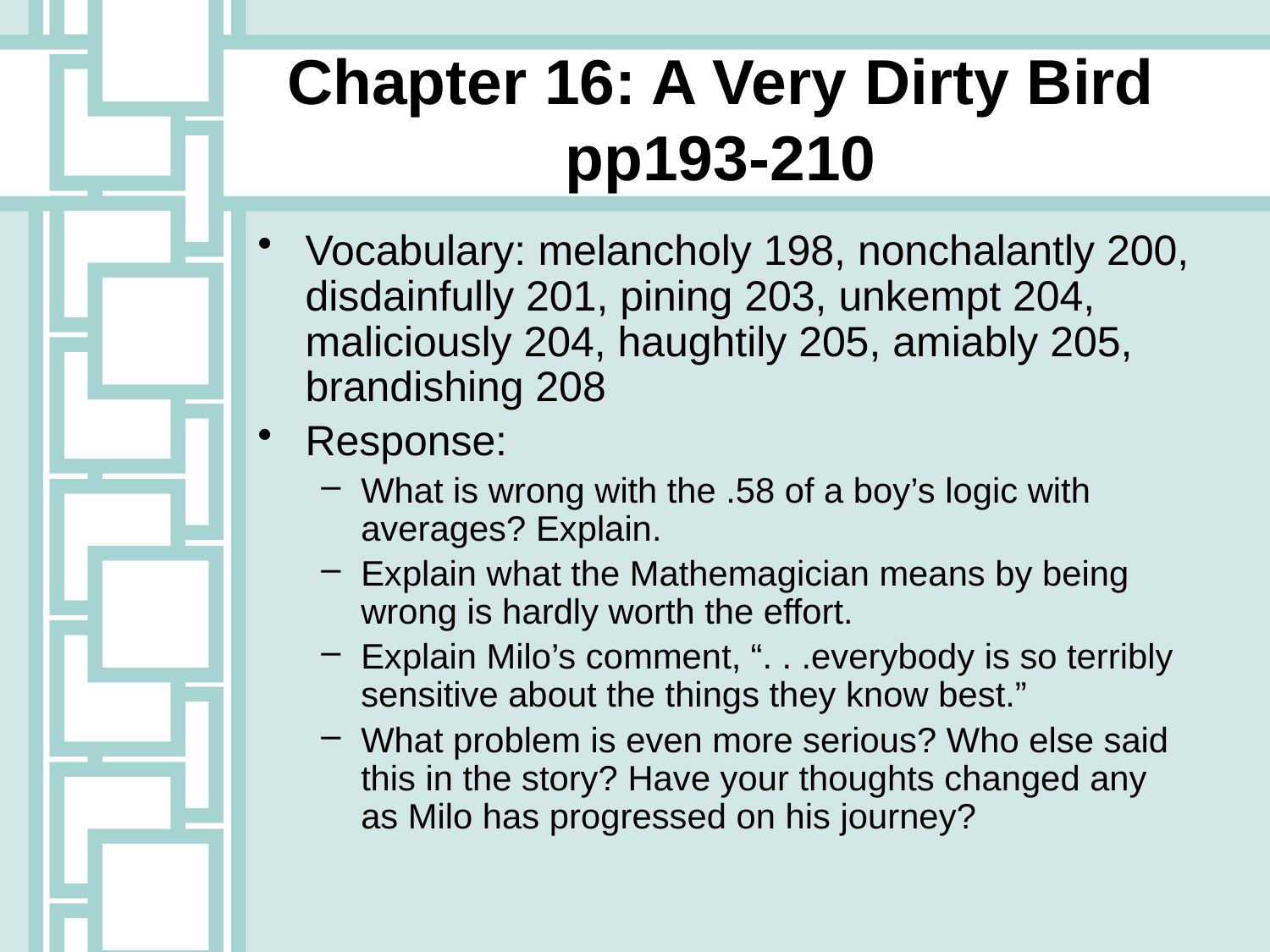

# Chapter 16: A Very Dirty Bird pp193-210
Vocabulary: melancholy 198, nonchalantly 200, disdainfully 201, pining 203, unkempt 204, maliciously 204, haughtily 205, amiably 205, brandishing 208
Response:
What is wrong with the .58 of a boy’s logic with averages? Explain.
Explain what the Mathemagician means by being wrong is hardly worth the effort.
Explain Milo’s comment, “. . .everybody is so terribly sensitive about the things they know best.”
What problem is even more serious? Who else said this in the story? Have your thoughts changed any as Milo has progressed on his journey?